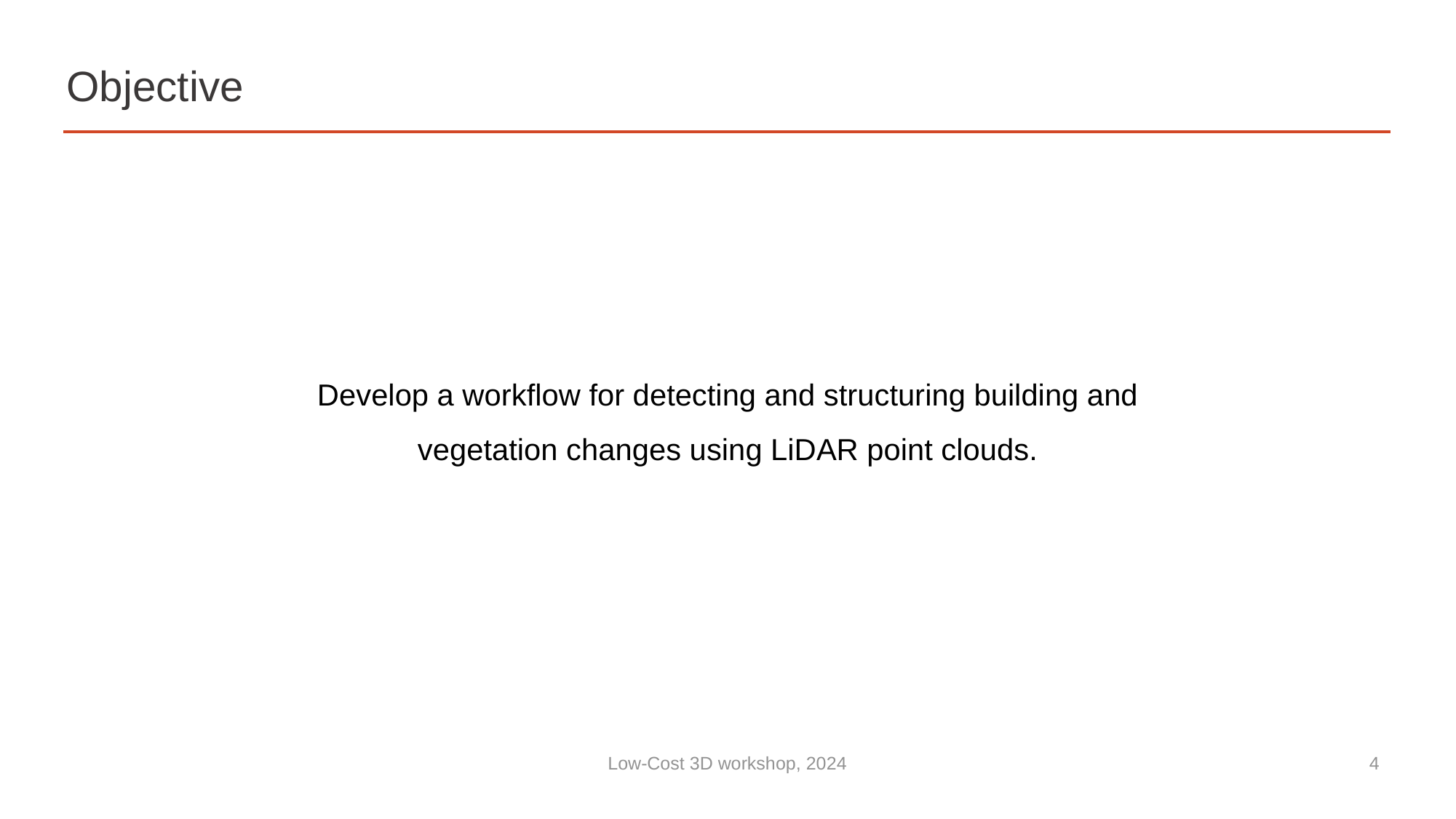

# Objective
Develop a workflow for detecting and structuring building and vegetation changes using LiDAR point clouds.
Low-Cost 3D workshop, 2024
4